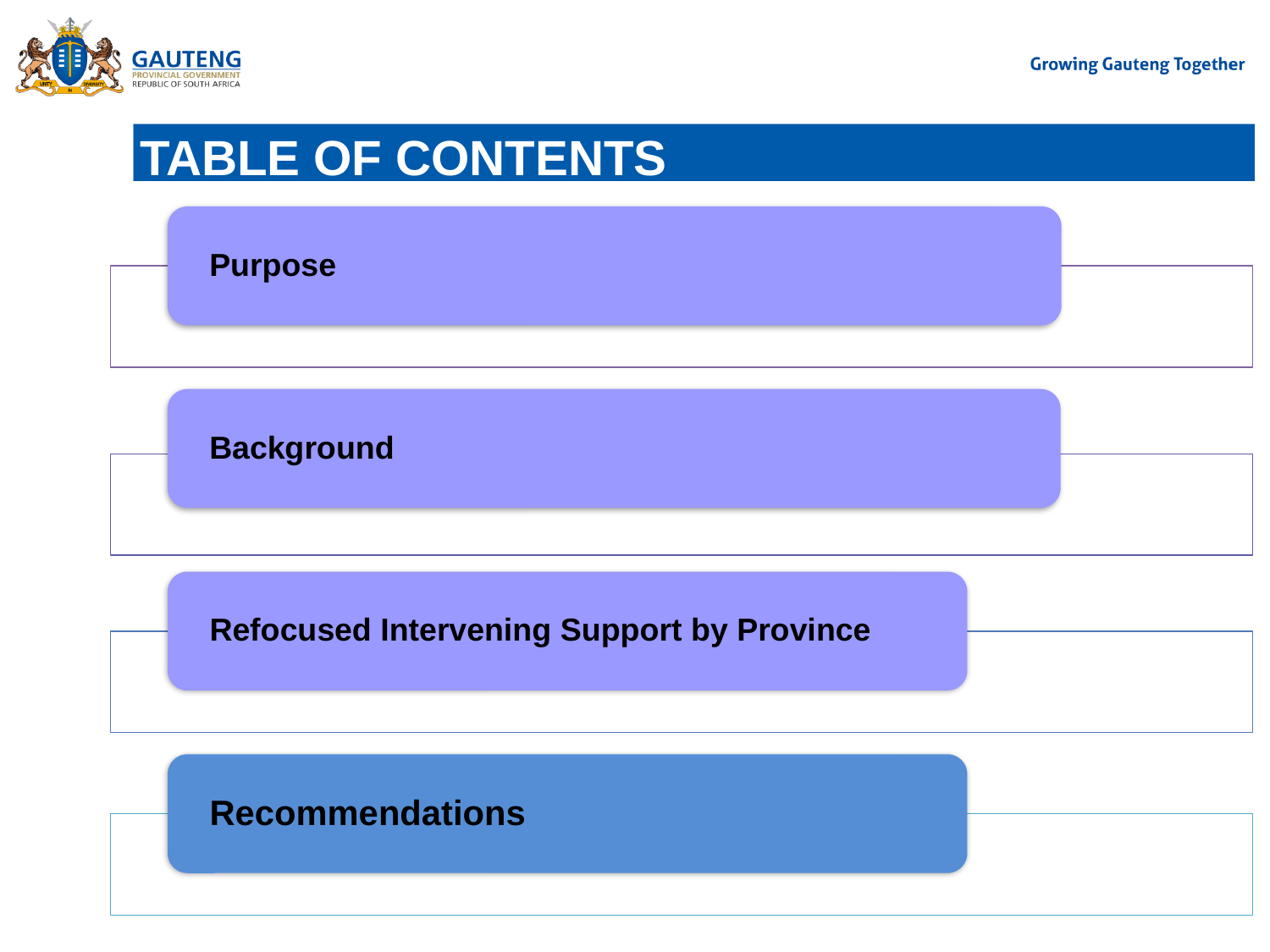

# TABLE OF CONTENTS
Purpose
Background
Refocused Intervening Support by Province
Recommendations